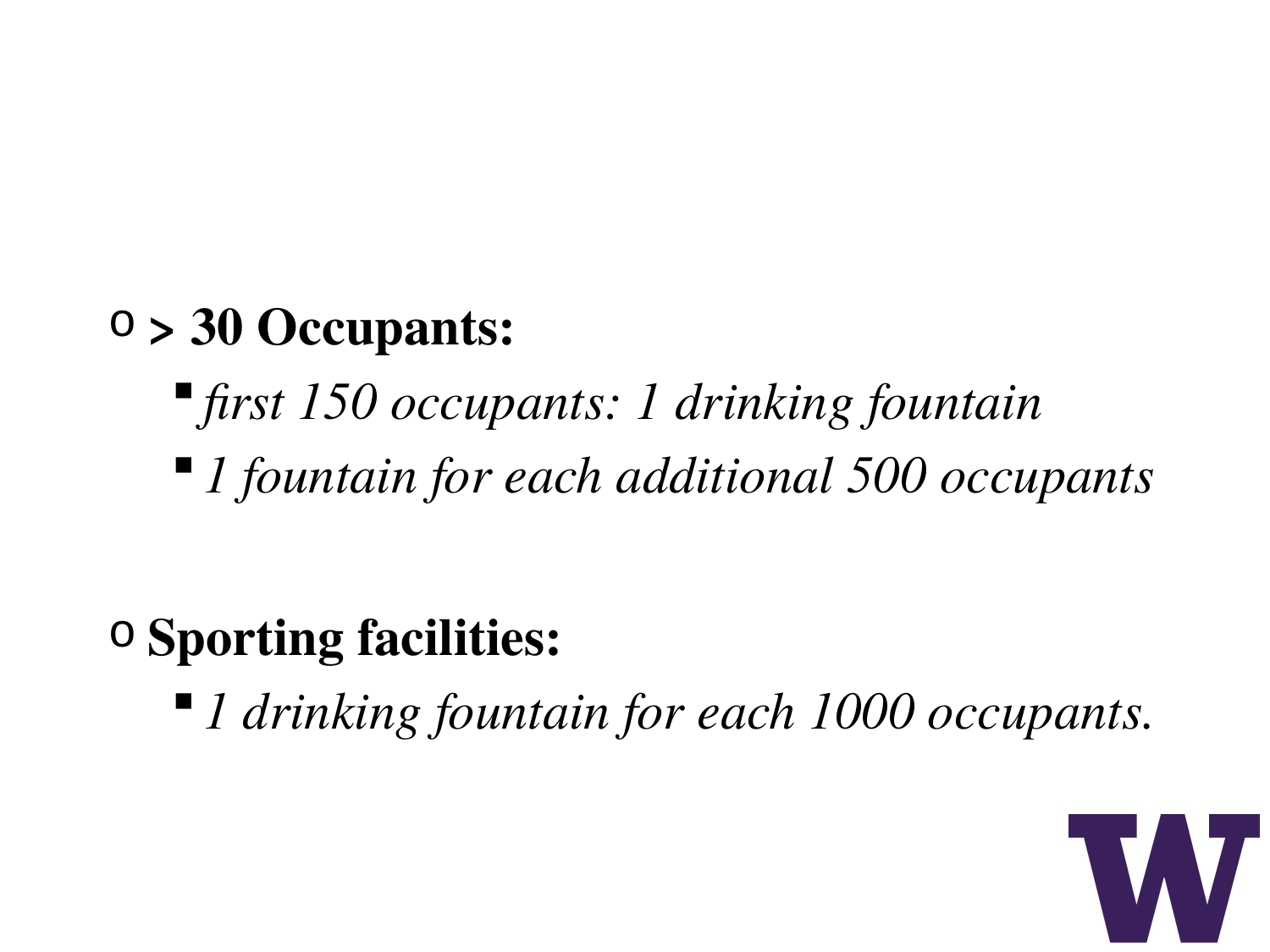

# WA State Drinking Fountain Policy
> 30 Occupants:
first 150 occupants: 1 drinking fountain
1 fountain for each additional 500 occupants

Sporting facilities:
1 drinking fountain for each 1000 occupants.